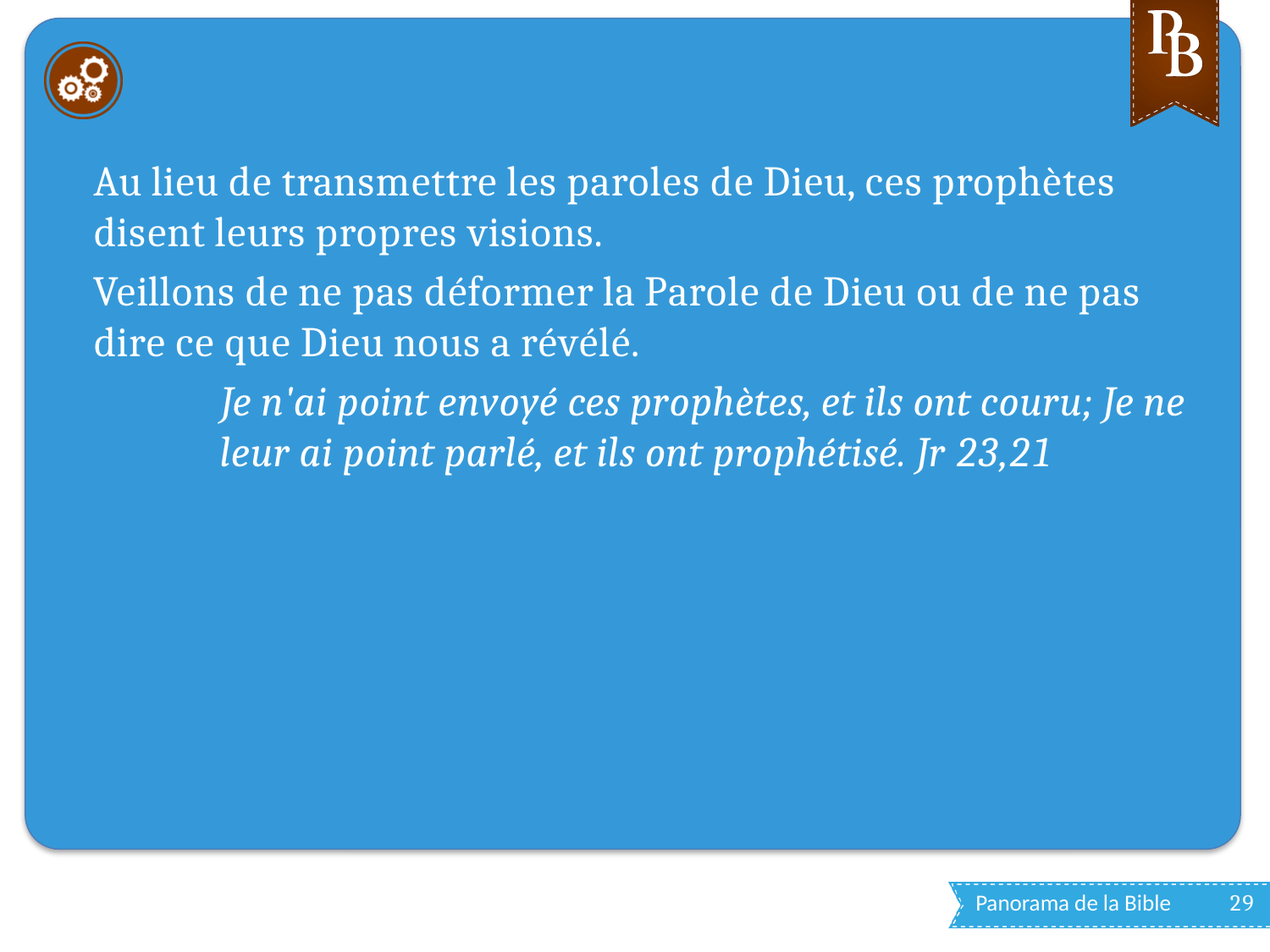

#
Au lieu de transmettre les paroles de Dieu, ces prophètes disent leurs propres visions.
Veillons de ne pas déformer la Parole de Dieu ou de ne pas dire ce que Dieu nous a révélé.
Je n'ai point envoyé ces prophètes, et ils ont couru; Je ne leur ai point parlé, et ils ont prophétisé. Jr 23,21